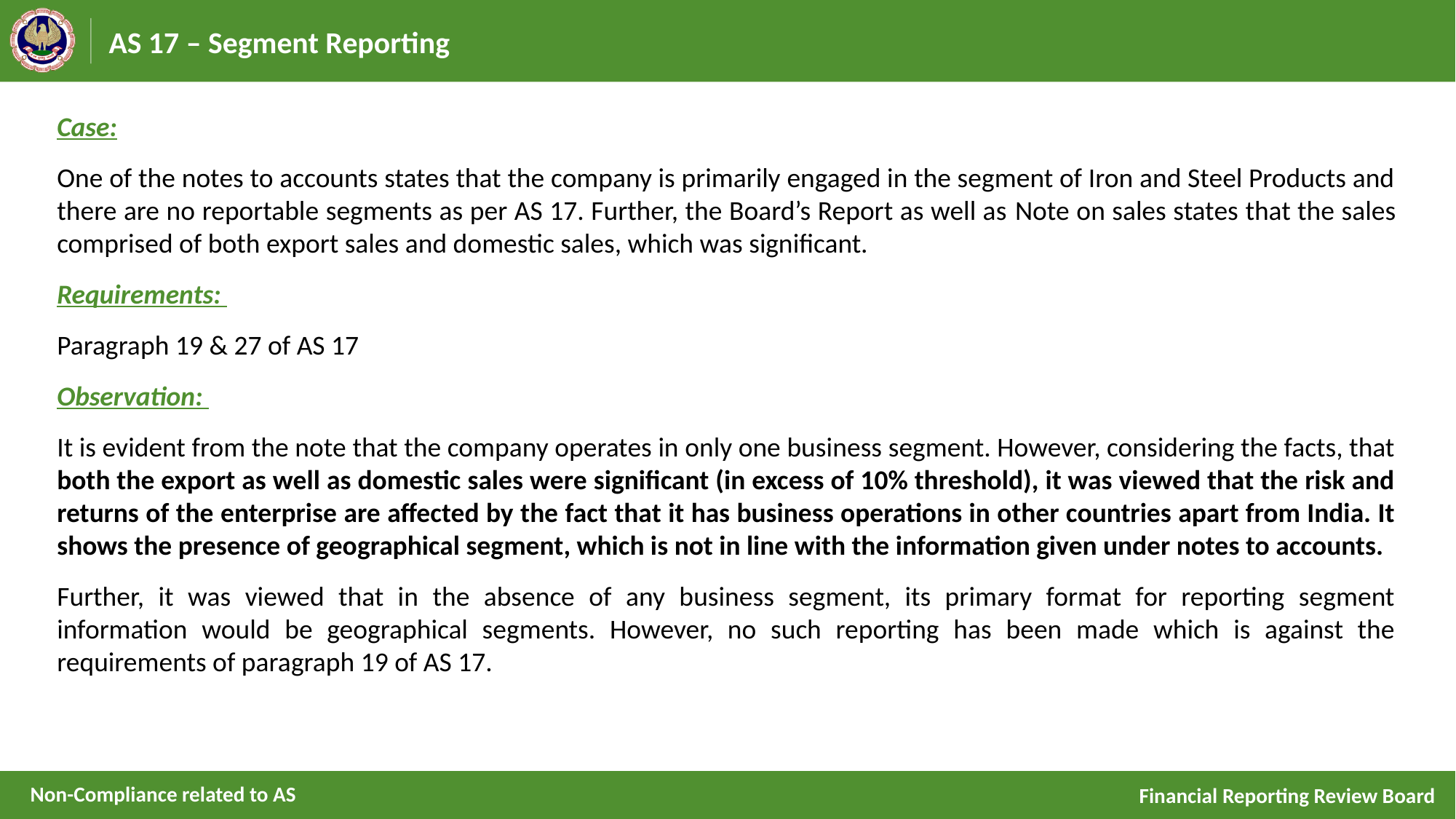

# AS 17 – Segment Reporting
Case:
One of the notes to accounts states that the company is primarily engaged in the segment of Iron and Steel Products and there are no reportable segments as per AS 17. Further, the Board’s Report as well as Note on sales states that the sales comprised of both export sales and domestic sales, which was significant.
Requirements:
Paragraph 19 & 27 of AS 17
Observation:
It is evident from the note that the company operates in only one business segment. However, considering the facts, that both the export as well as domestic sales were significant (in excess of 10% threshold), it was viewed that the risk and returns of the enterprise are affected by the fact that it has business operations in other countries apart from India. It shows the presence of geographical segment, which is not in line with the information given under notes to accounts.
Further, it was viewed that in the absence of any business segment, its primary format for reporting segment information would be geographical segments. However, no such reporting has been made which is against the requirements of paragraph 19 of AS 17.

Non-Compliance related to AS